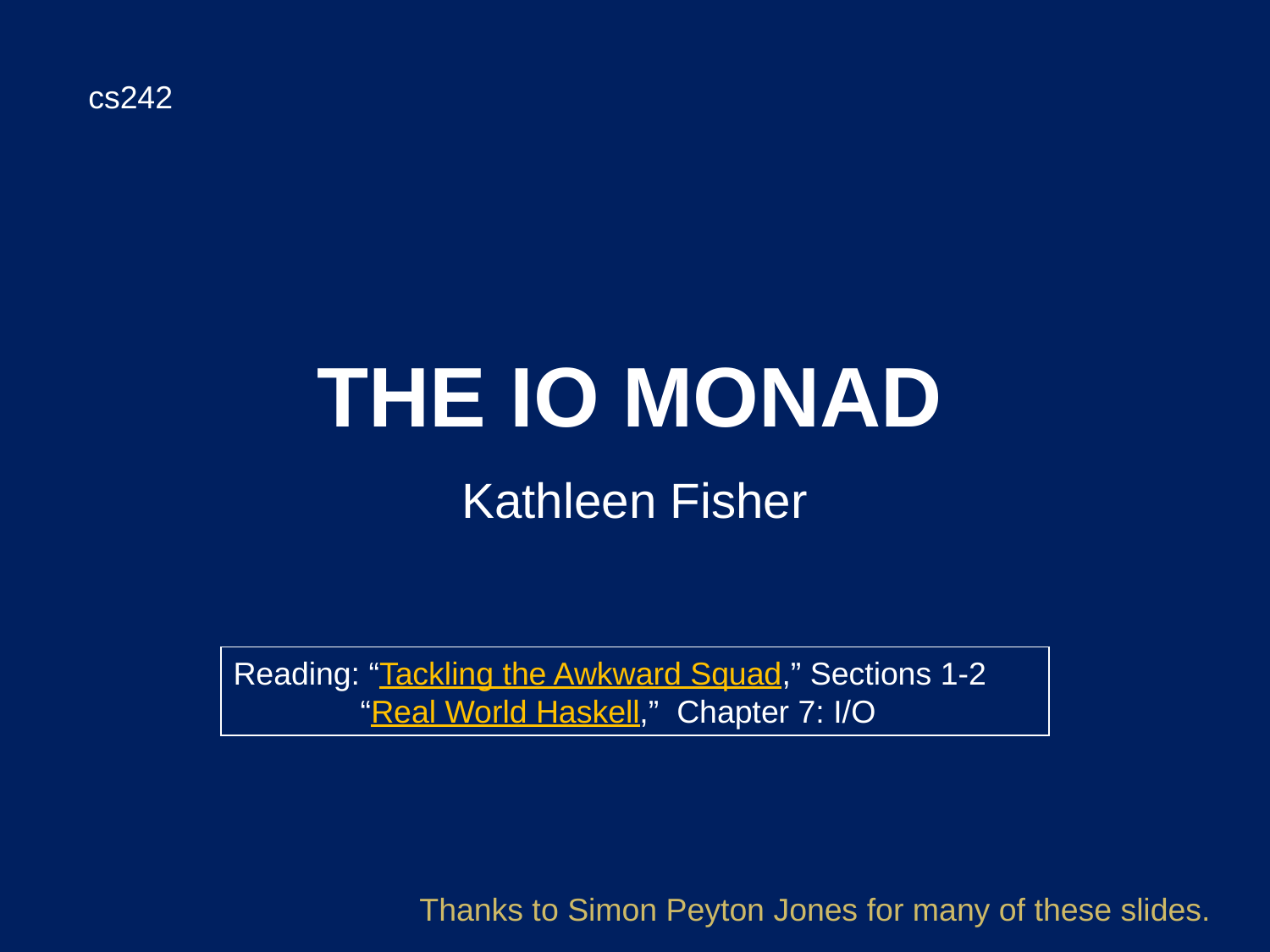

cs242
# the IO Monad
Kathleen Fisher
Reading: “Tackling the Awkward Squad,” Sections 1-2
	“Real World Haskell,”  Chapter 7: I/O
Thanks to Simon Peyton Jones for many of these slides.